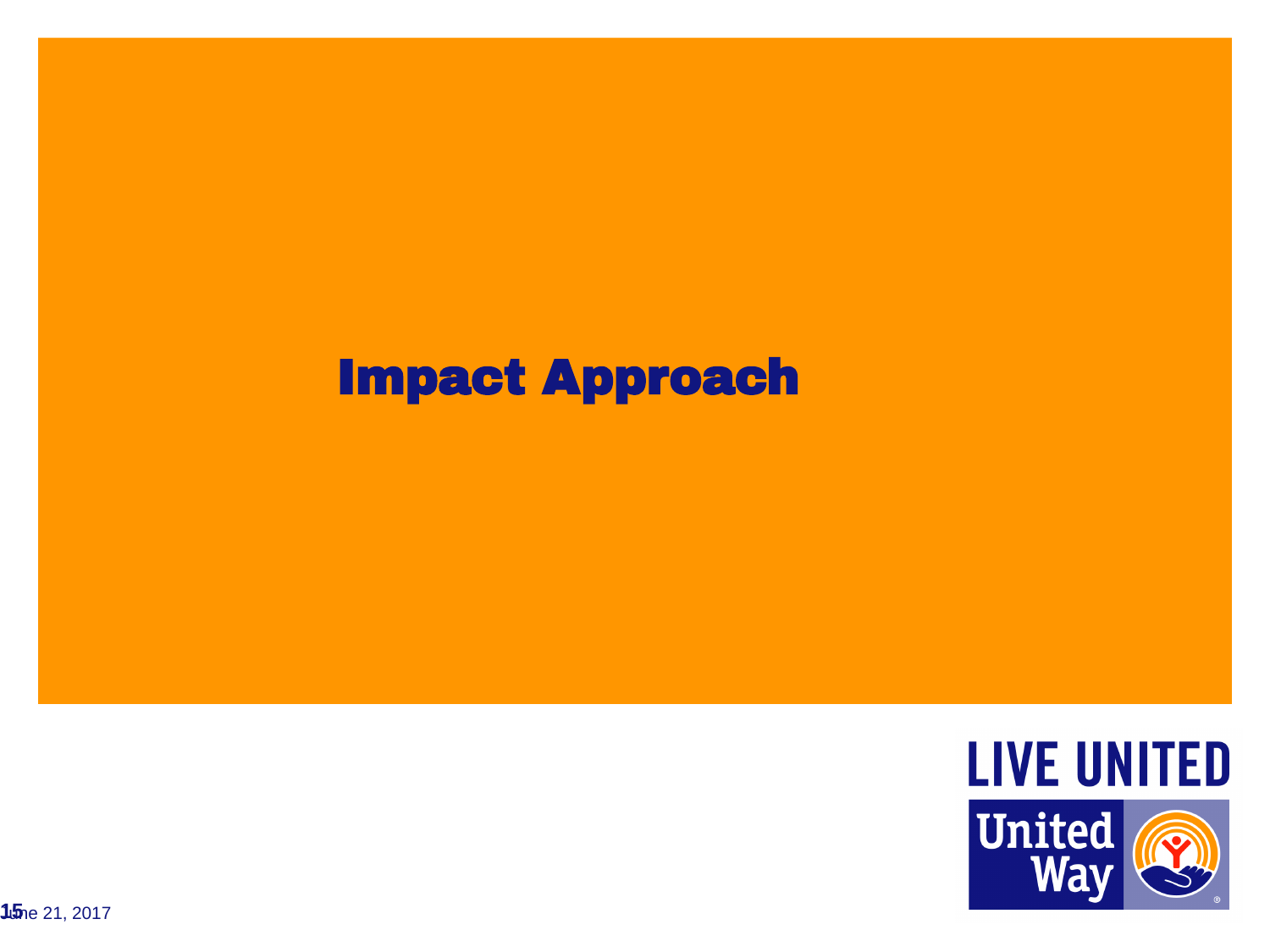

# Impact Approach

June 21, 2017
15